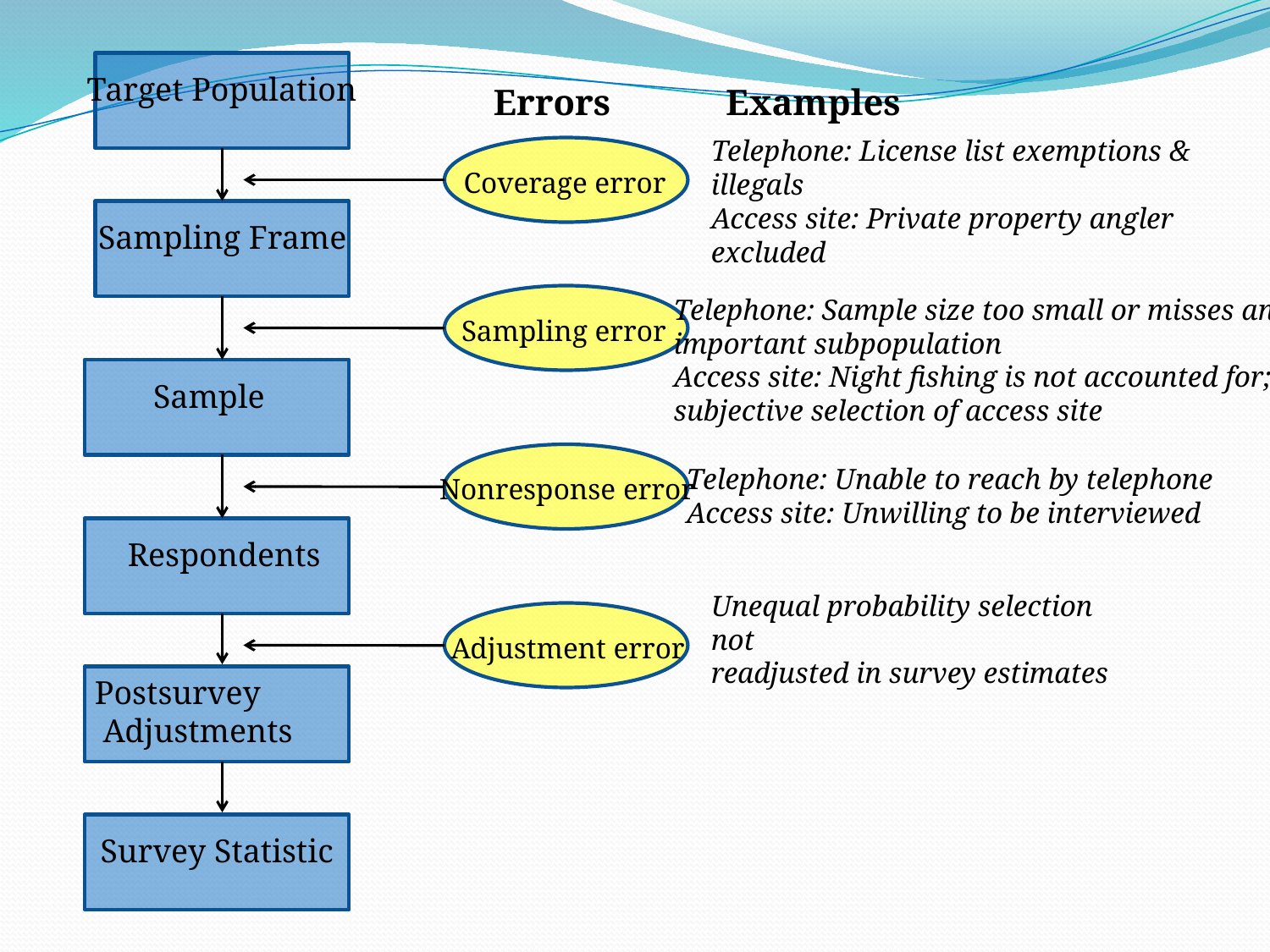

Target Population

Coverage error

Sampling Frame

Sampling error

Sample

Nonresponse error

Respondents

Adjustment error

Postsurvey
 Adjustments

Survey Statistic
Errors
Examples
Telephone: License list exemptions & illegals
Access site: Private property angler excluded
Telephone: Sample size too small or misses an
important subpopulation
Access site: Night fishing is not accounted for;
subjective selection of access site
Telephone: Unable to reach by telephone
Access site: Unwilling to be interviewed
Unequal probability selection not
readjusted in survey estimates